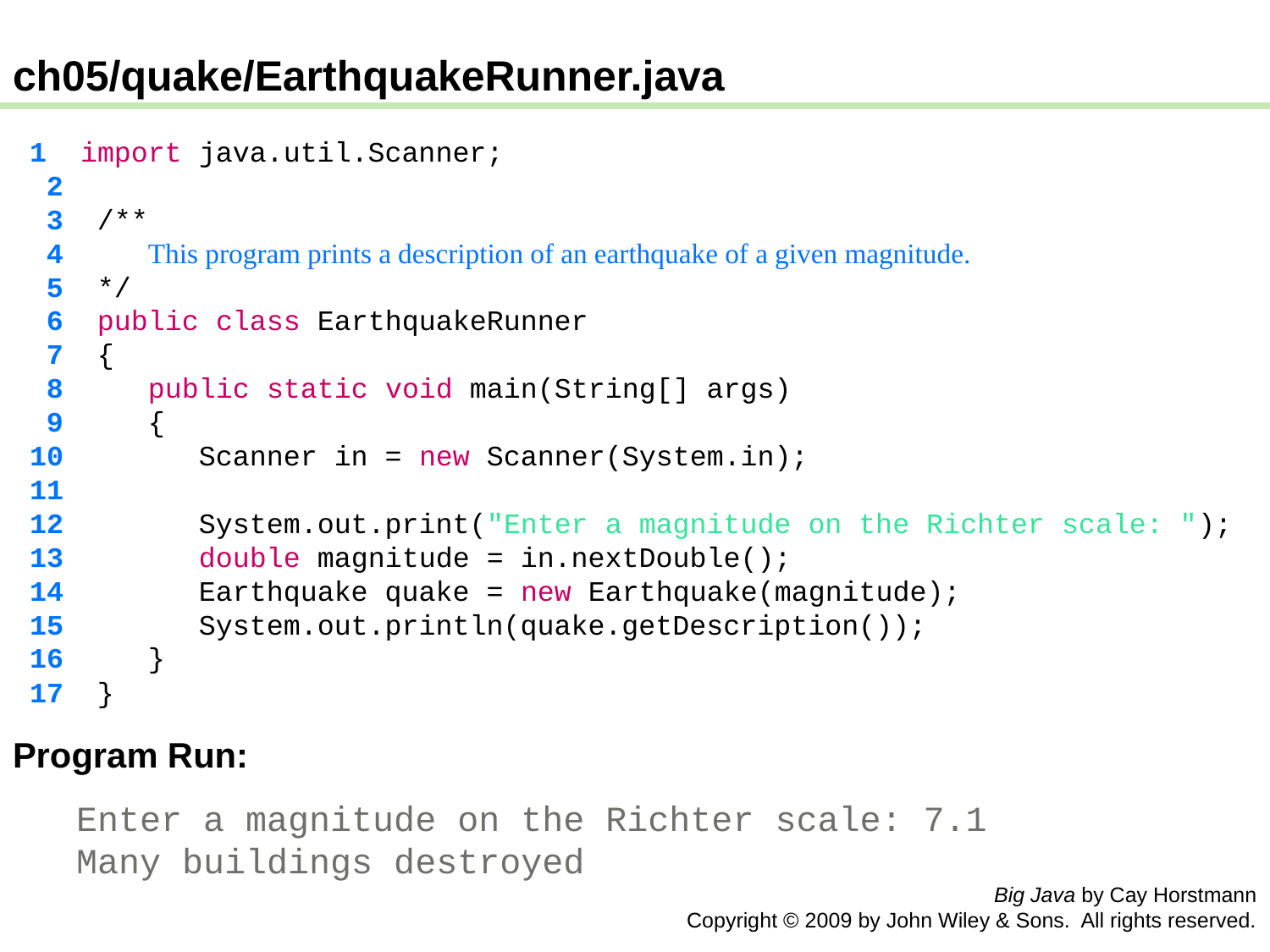

ch05/quake/EarthquakeRunner.java
 1  import java.util.Scanner;
  2
  3  /**
  4     This program prints a description of an earthquake of a given magnitude.
  5  */
  6  public class EarthquakeRunner
  7  {
  8     public static void main(String[] args)
  9     {
 10        Scanner in = new Scanner(System.in);
 11
 12        System.out.print("Enter a magnitude on the Richter scale: ");
 13        double magnitude = in.nextDouble();
 14        Earthquake quake = new Earthquake(magnitude);
 15        System.out.println(quake.getDescription());
 16     }
 17  }
Program Run:
Enter a magnitude on the Richter scale: 7.1
Many buildings destroyed
Big Java by Cay Horstmann
 Copyright © 2009 by John Wiley & Sons.  All rights reserved.